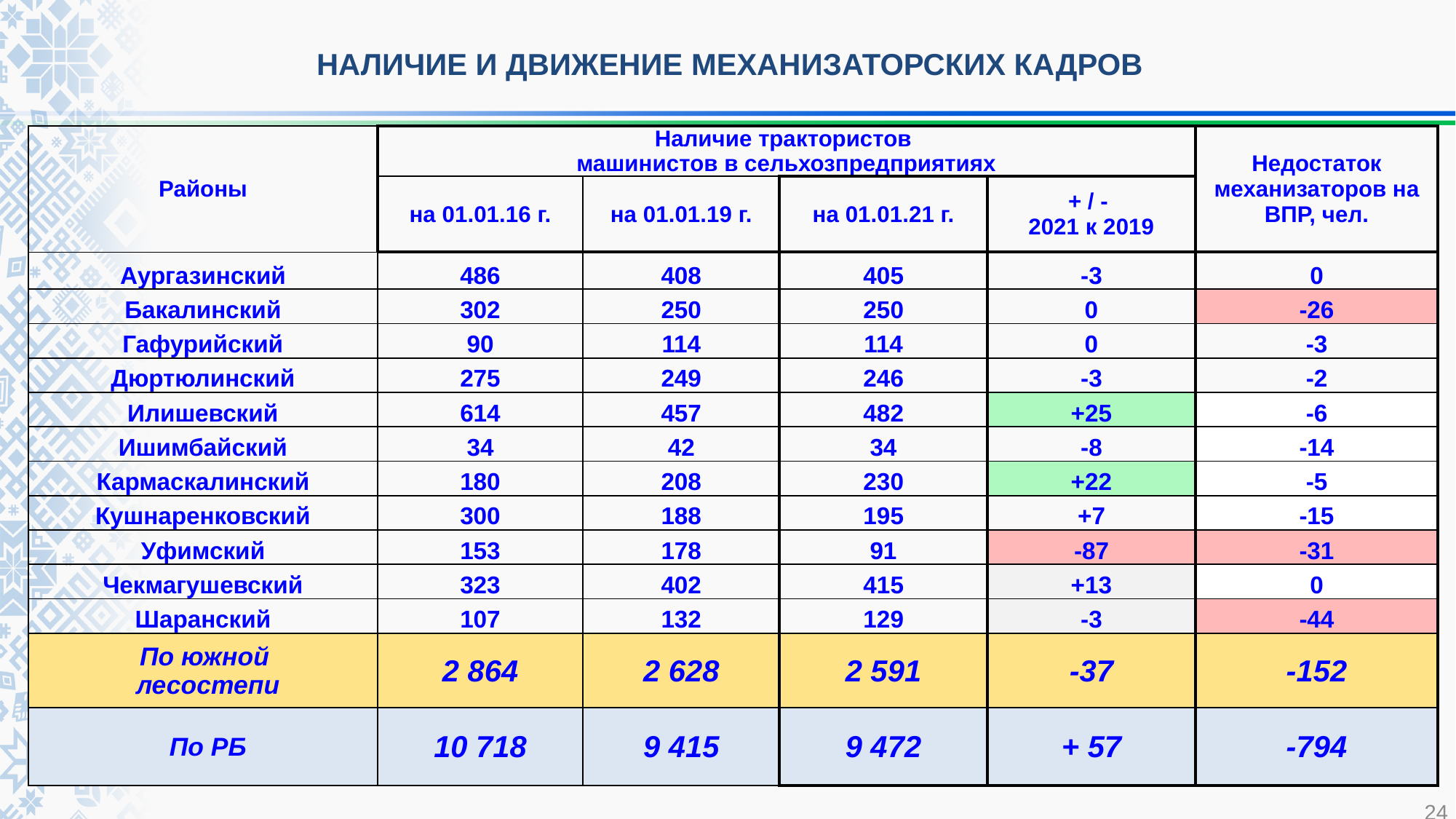

НАЛИЧИЕ И ДВИЖЕНИЕ МЕХАНИЗАТОРСКИХ КАДРОВ
| Районы | Наличие трактористов машинистов в сельхозпредприятиях |  |  |  | Недостаток механизаторов на ВПР, чел. |
| --- | --- | --- | --- | --- | --- |
|  | на 01.01.16 г. | на 01.01.19 г. | на 01.01.21 г. | + / - 2021 к 2019 |  |
| Аургазинский | 486 | 408 | 405 | -3 | 0 |
| Бакалинский | 302 | 250 | 250 | 0 | -26 |
| Гафурийский | 90 | 114 | 114 | 0 | -3 |
| Дюртюлинский | 275 | 249 | 246 | -3 | -2 |
| Илишевский | 614 | 457 | 482 | +25 | -6 |
| Ишимбайский | 34 | 42 | 34 | -8 | -14 |
| Кармаскалинский | 180 | 208 | 230 | +22 | -5 |
| Кушнаренковский | 300 | 188 | 195 | +7 | -15 |
| Уфимский | 153 | 178 | 91 | -87 | -31 |
| Чекмагушевский | 323 | 402 | 415 | +13 | 0 |
| Шаранский | 107 | 132 | 129 | -3 | -44 |
| По южной лесостепи | 2 864 | 2 628 | 2 591 | -37 | -152 |
| По РБ | 10 718 | 9 415 | 9 472 | + 57 | -794 |
24